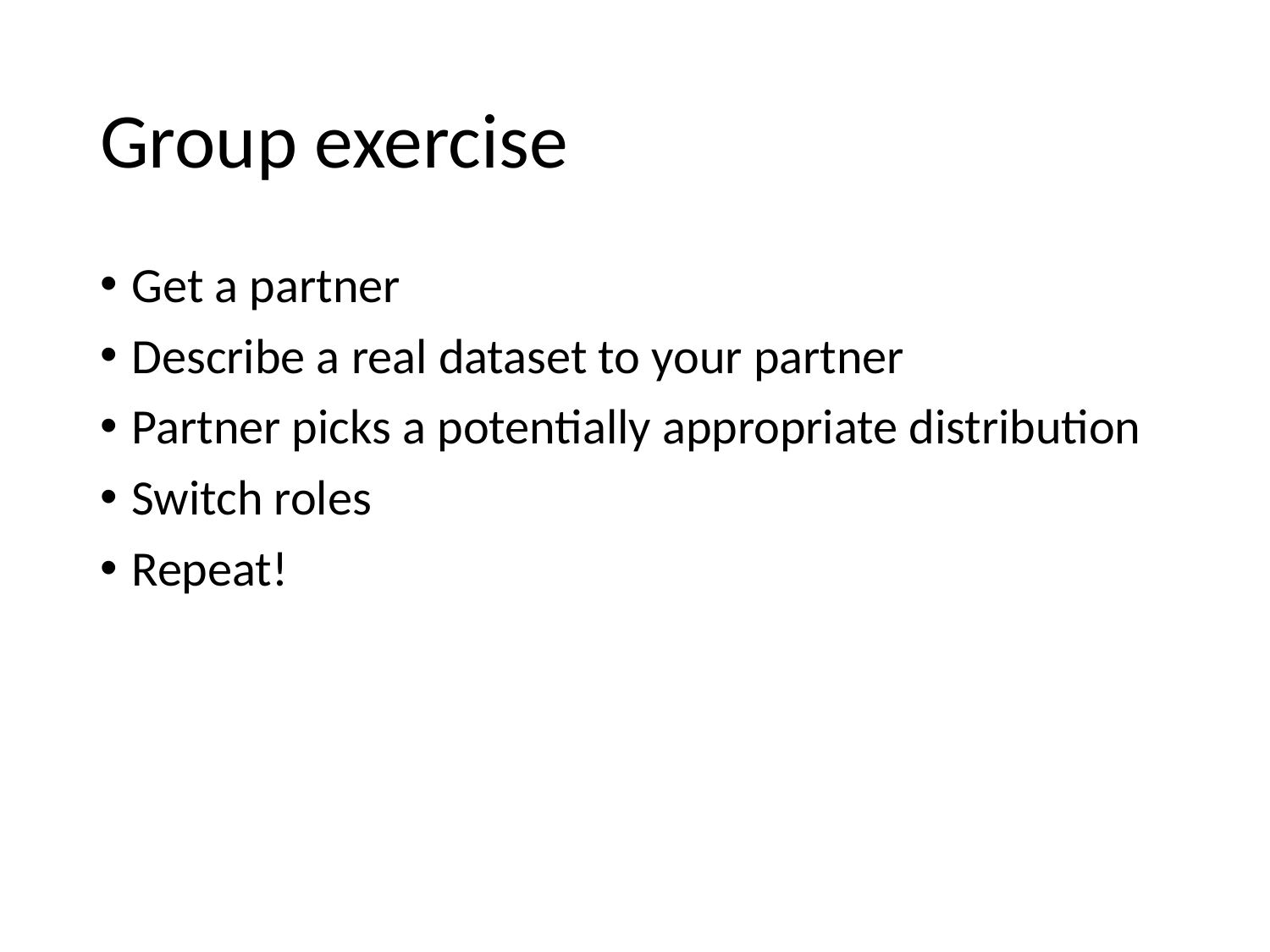

# Group exercise
Get a partner
Describe a real dataset to your partner
Partner picks a potentially appropriate distribution
Switch roles
Repeat!